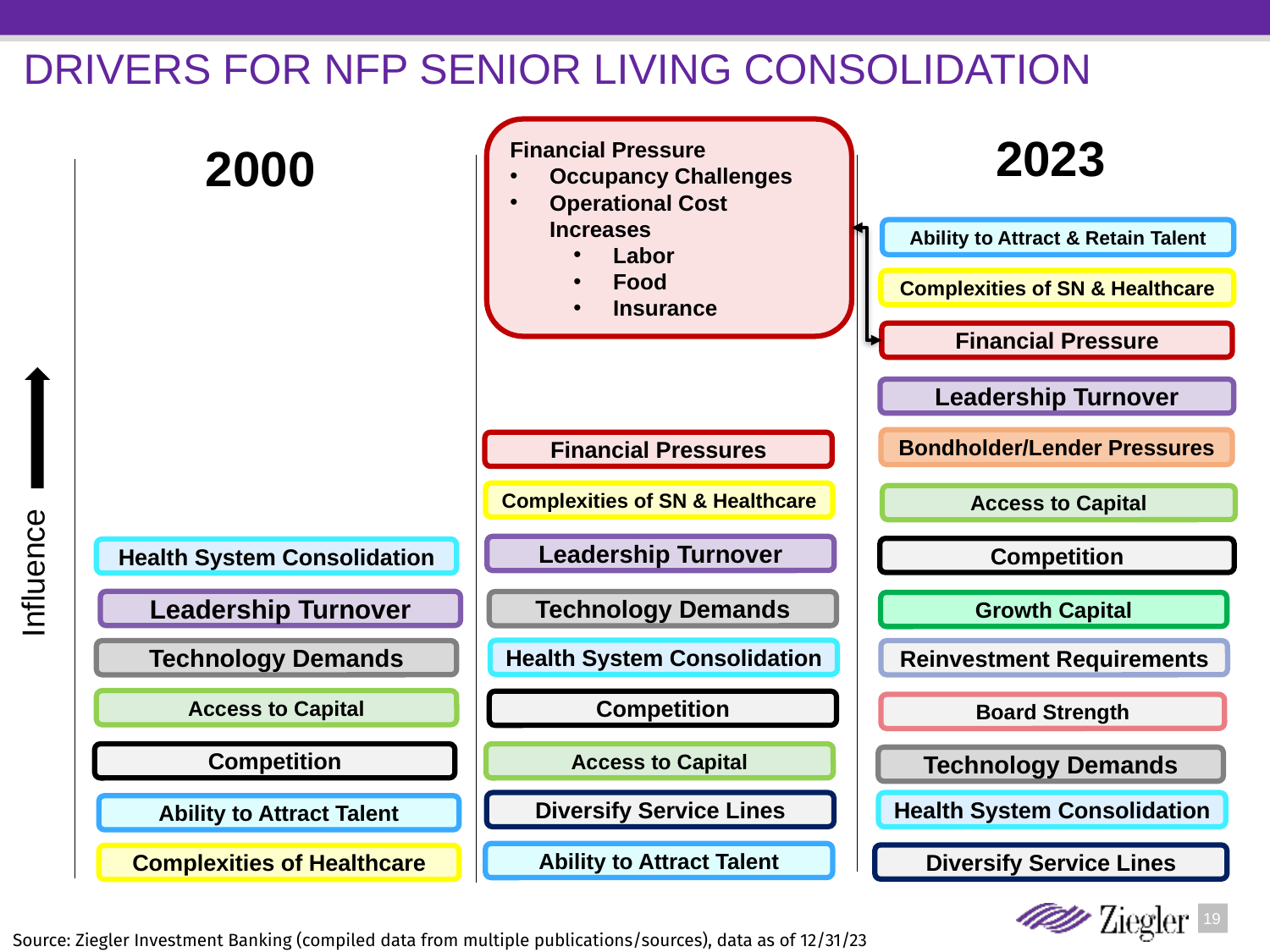

Drivers for NFP senior living consolidation
Financial Pressure
Occupancy Challenges
Operational Cost Increases
Labor
Food
Insurance
2023
2010
2000
Ability to Attract & Retain Talent
Complexities of SN & Healthcare
Financial Pressure

Leadership Turnover
Bondholder/Lender Pressures
Financial Pressures

Complexities of SN & Healthcare

Access to Capital
Leadership Turnover
Competition
Health System Consolidation
Influence
Leadership Turnover
Technology Demands
Growth Capital
Health System Consolidation
Technology Demands
Reinvestment Requirements
Access to Capital
Competition
Board Strength
Competition
Access to Capital
Technology Demands

Diversify Service Lines

Health System Consolidation
Ability to Attract Talent
Ability to Attract Talent
Diversify Service Lines

Complexities of Healthcare

Source: Ziegler Investment Banking (compiled data from multiple publications/sources), data as of 12/31/23